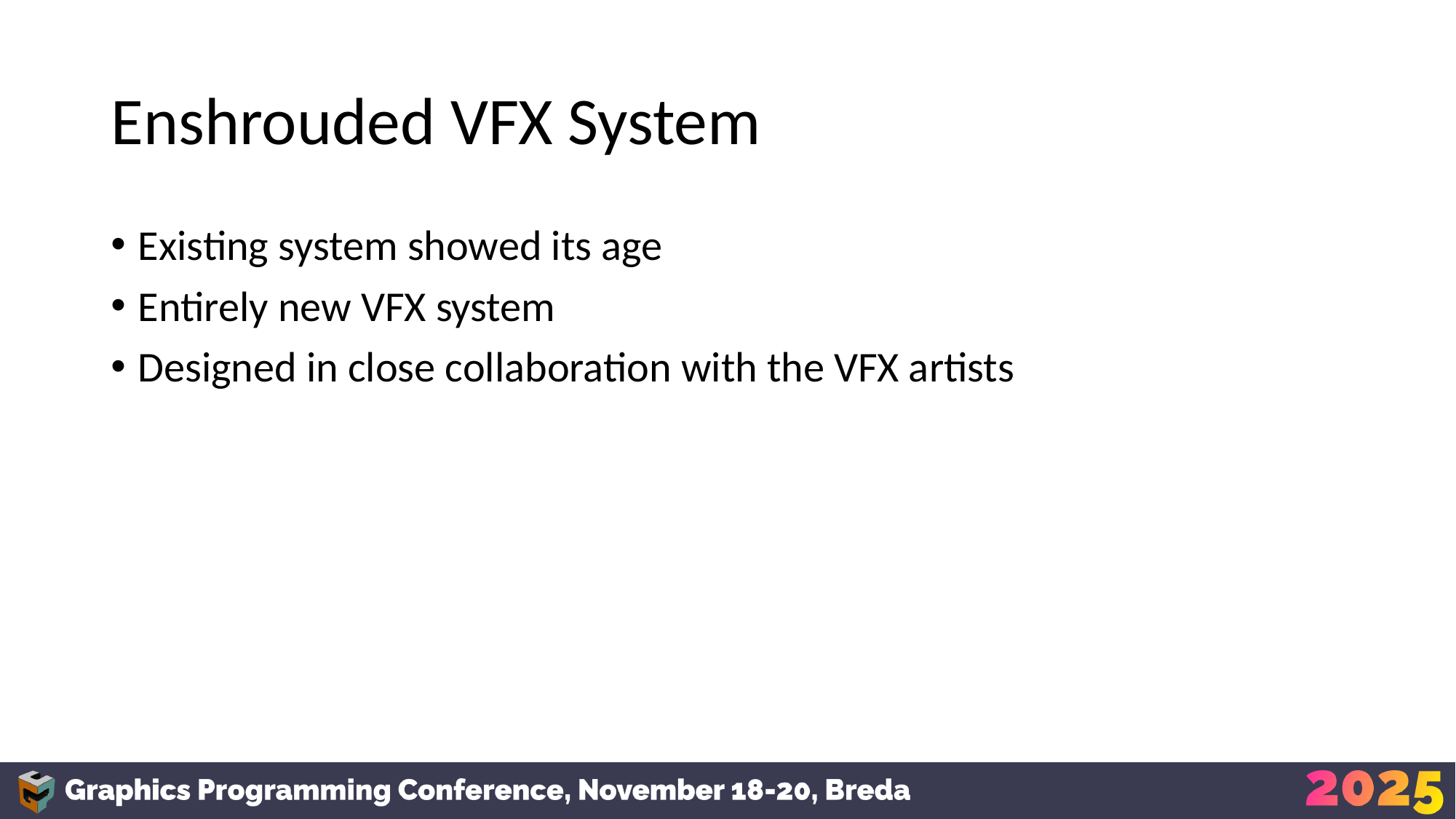

# Enshrouded VFX System
Existing system showed its age
Entirely new VFX system
Designed in close collaboration with the VFX artists